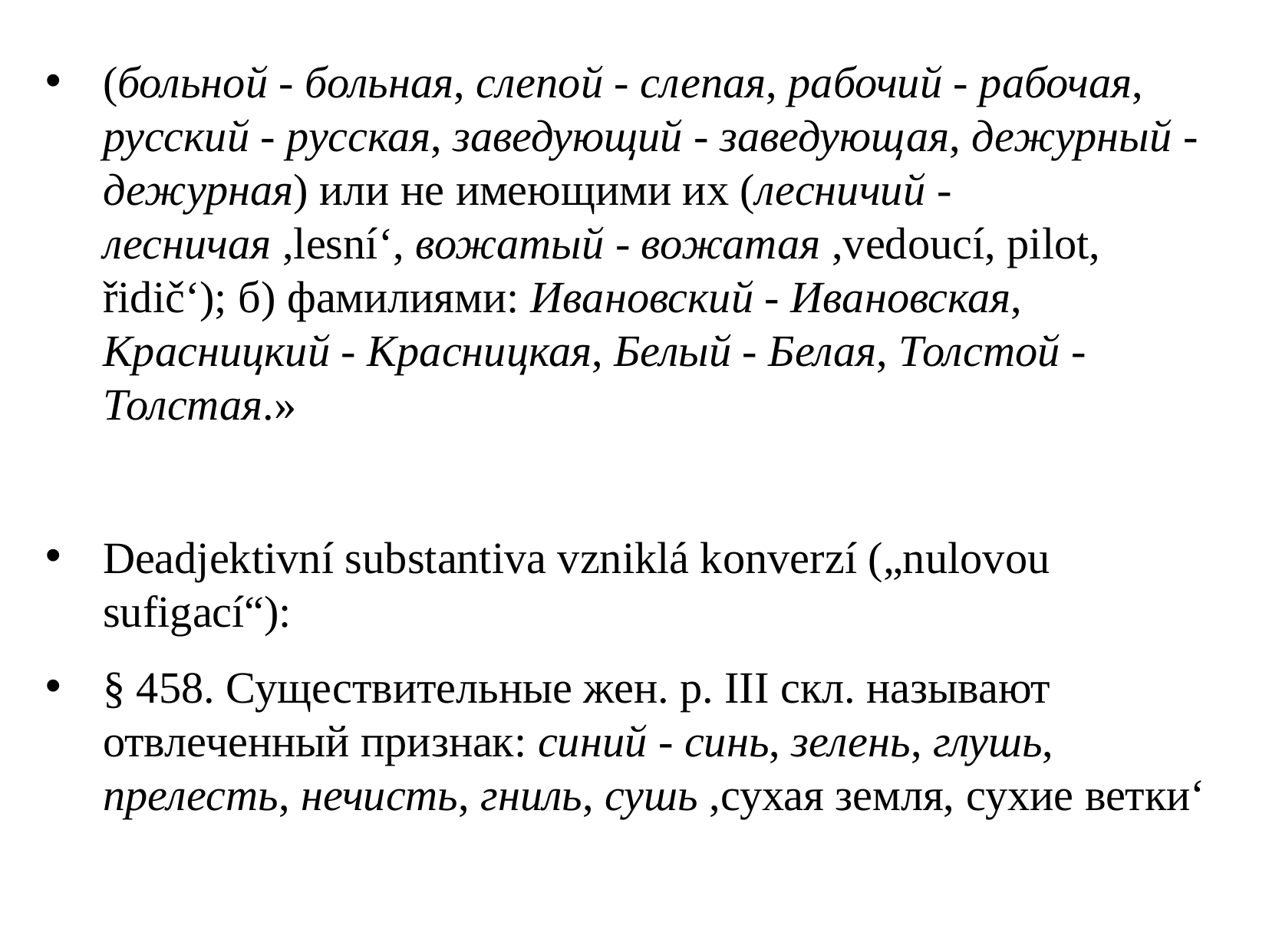

(больной - больная, слепой - слепая, рабочий - рабочая, русский - русская, заведующий - заведующая, дежурный - дежурная) или не имеющими их (лесничий - лесничая ,lesní‘, вожатый - вожатая ,vedoucí, pilot, řidič‘); б) фамилиями: Ивановский - Ивановская, Красницкий - Красницкая, Белый - Белая, Толстой - Толстая.»

Deadjektivní substantiva vzniklá konverzí („nulovou sufigací“):
§ 458. Существительные жен. р. III скл. называют отвлеченный признак: синий - синь, зелень, глушь, прелесть, нечисть, гниль, сушь ,сухая земля, сухие ветки‘